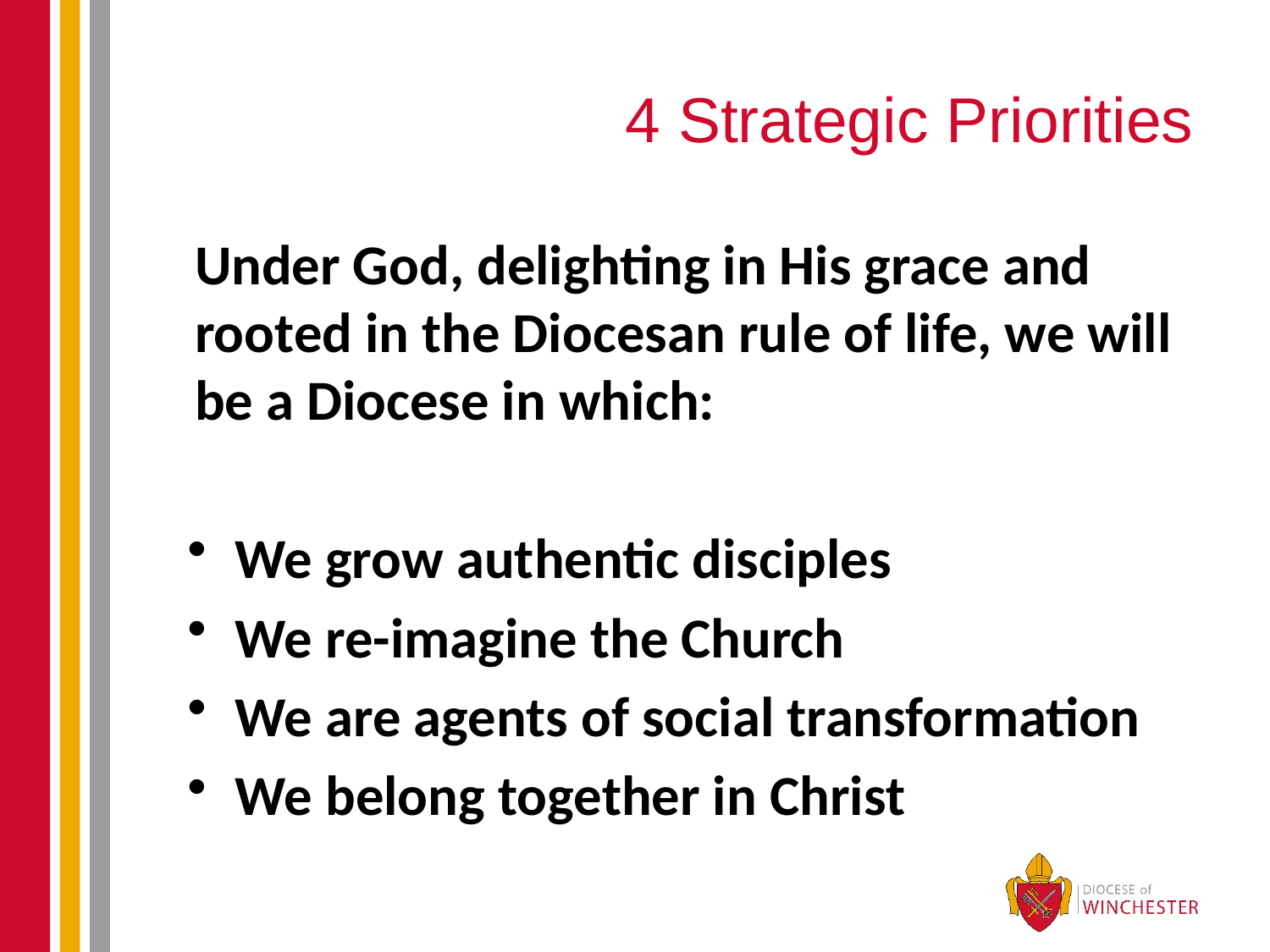

# 4 Strategic Priorities
Under God, delighting in His grace and rooted in the Diocesan rule of life, we will be a Diocese in which:

We grow authentic disciples
We re-imagine the Church
We are agents of social transformation
We belong together in Christ